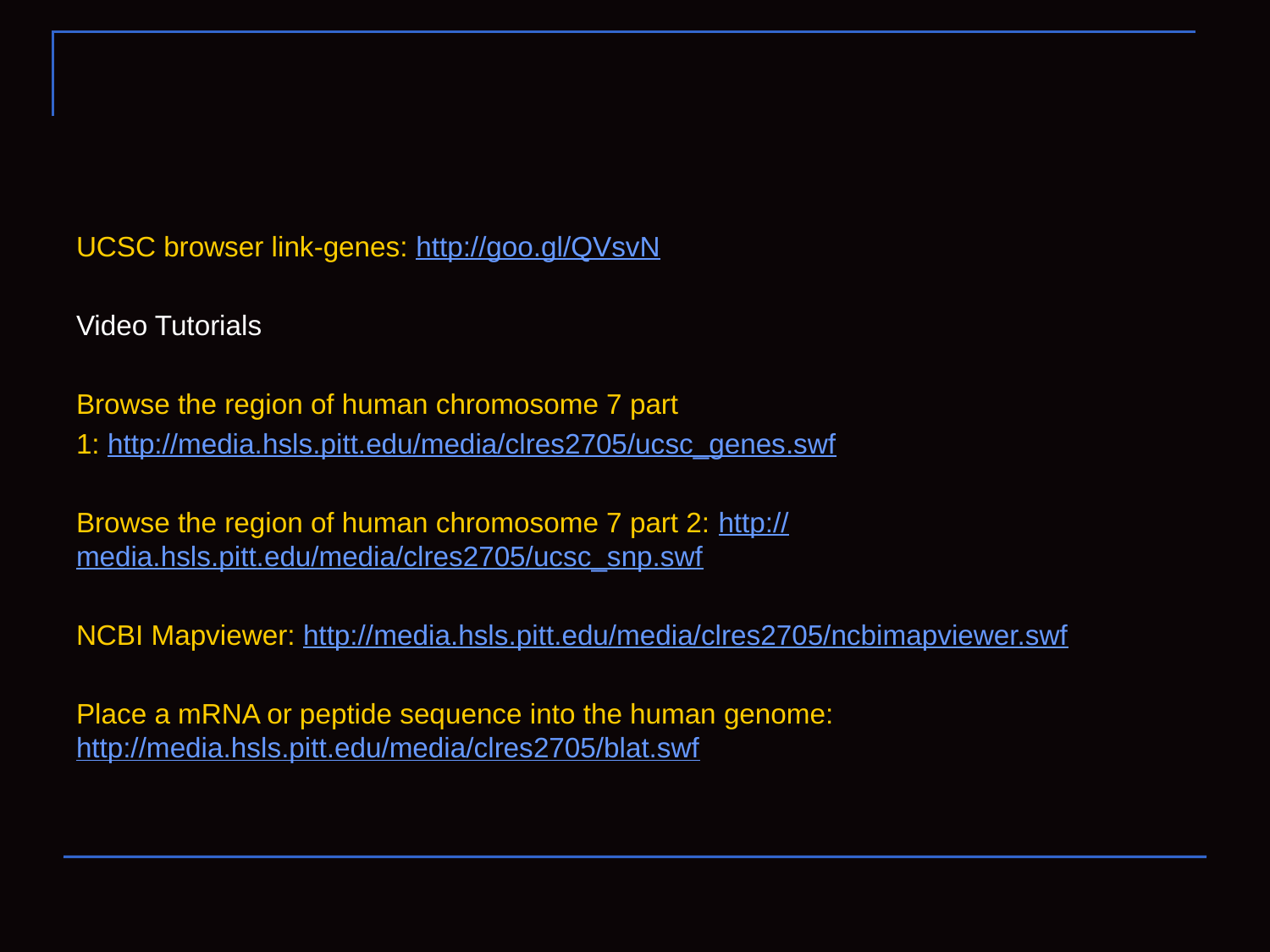

#
UCSC browser link-genes: http://goo.gl/QVsvN

Video Tutorials

Browse the region of human chromosome 7 part
1: http://media.hsls.pitt.edu/media/clres2705/ucsc_genes.swf

Browse the region of human chromosome 7 part 2: http://media.hsls.pitt.edu/media/clres2705/ucsc_snp.swf

NCBI Mapviewer: http://media.hsls.pitt.edu/media/clres2705/ncbimapviewer.swf

Place a mRNA or peptide sequence into the human genome: http://media.hsls.pitt.edu/media/clres2705/blat.swf